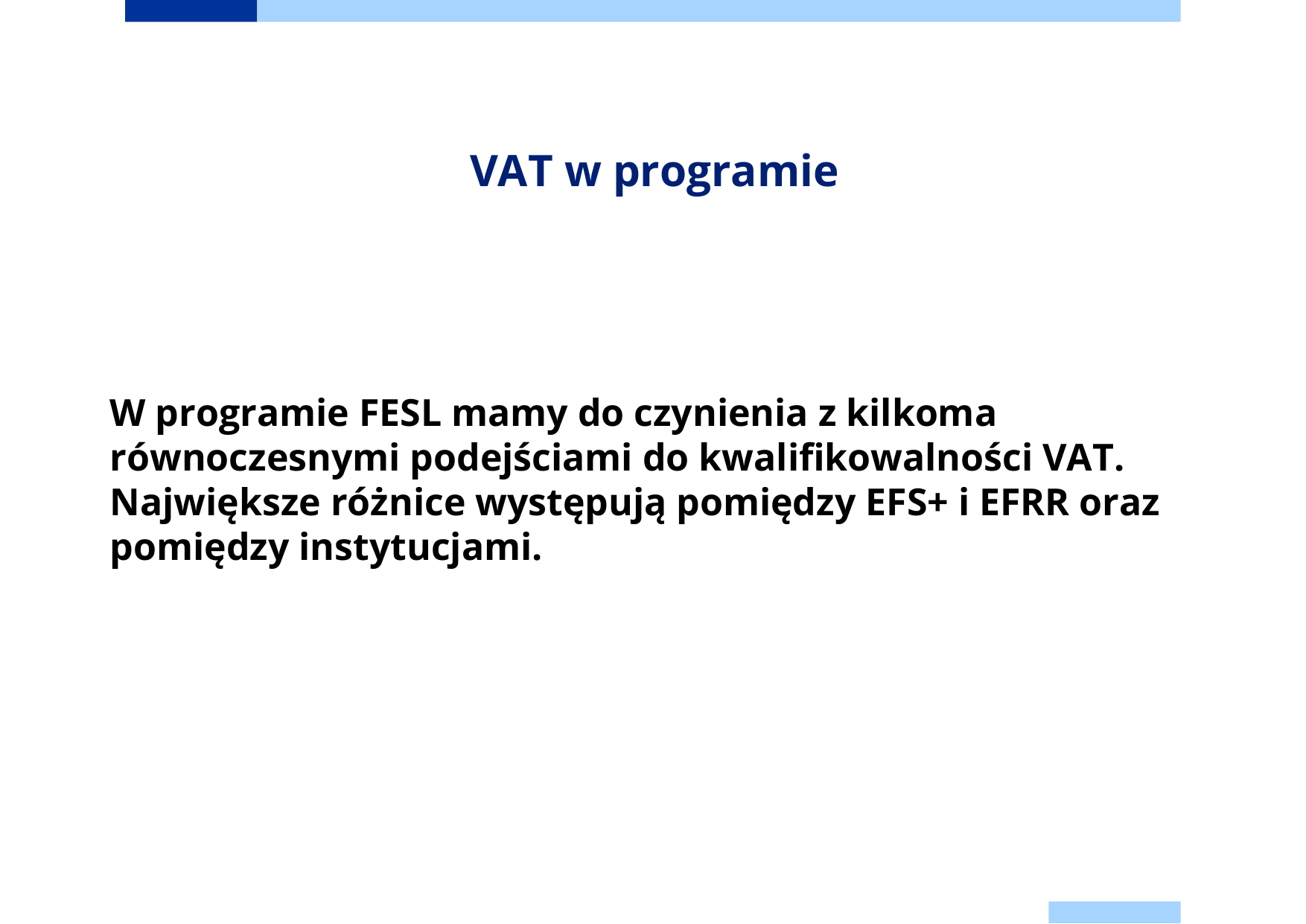

# VAT w programie
W programie FESL mamy do czynienia z kilkoma równoczesnymi podejściami do kwalifikowalności VAT.
Największe różnice występują pomiędzy EFS+ i EFRR oraz pomiędzy instytucjami.